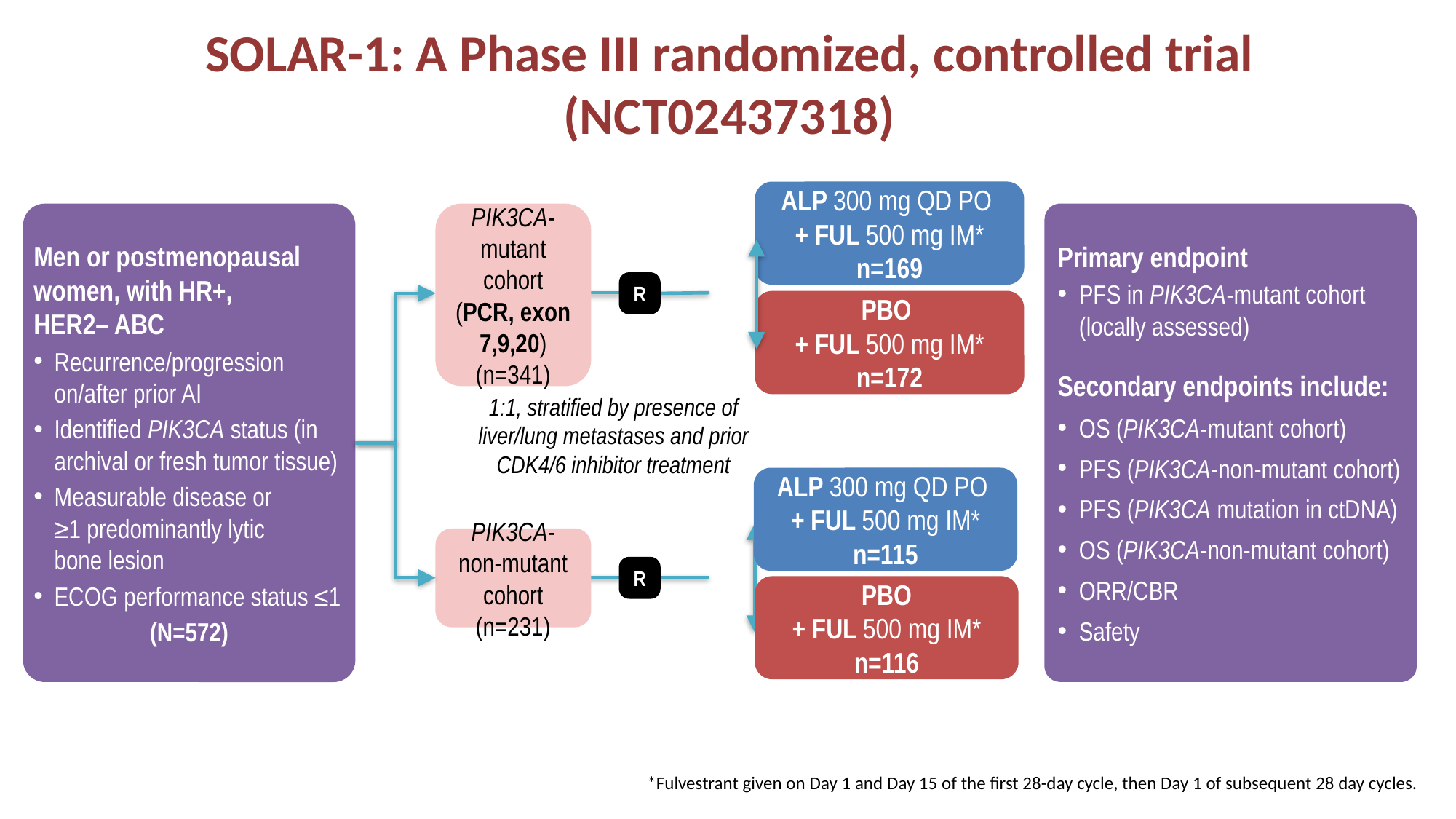

# SOLAR-1: A Phase III randomized, controlled trial (NCT02437318)
ALP 300 mg QD PO
+ FUL 500 mg IM*
n=169
PBO
+ FUL 500 mg IM*
n=172
R
Primary endpoint
PFS in PIK3CA-mutant cohort
(locally assessed)
Secondary endpoints include:
OS (PIK3CA-mutant cohort)
PFS (PIK3CA-non-mutant cohort)
PFS (PIK3CA mutation in ctDNA)
OS (PIK3CA-non-mutant cohort)
ORR/CBR
Safety
PIK3CA-mutant cohort
(PCR, exon 7,9,20) (n=341)
Men or postmenopausal women, with HR+,
HER2– ABC
Recurrence/progression
on/after prior AI
Identified PIK3CA status (in archival or fresh tumor tissue)
Measurable disease or ≥1 predominantly lytic
bone lesion
ECOG performance status ≤1
(N=572)
1:1, stratified by presence of liver/lung metastases and prior CDK4/6 inhibitor treatment
ALP 300 mg QD PO
+ FUL 500 mg IM*
n=115
PBO
+ FUL 500 mg IM*
n=116
PIK3CA-non-mutant cohort
(n=231)
R
*Fulvestrant given on Day 1 and Day 15 of the first 28-day cycle, then Day 1 of subsequent 28 day cycles.